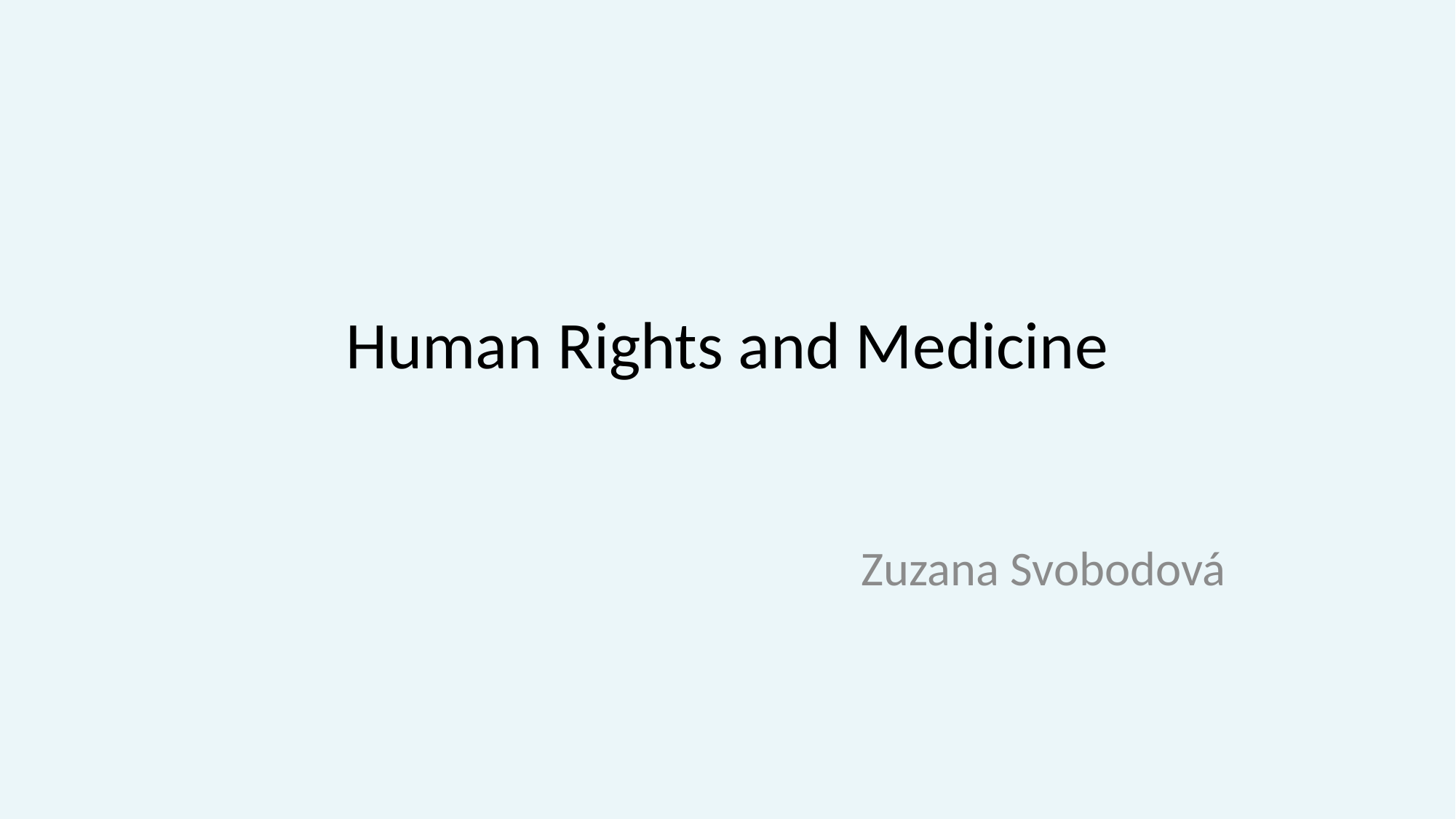

# Human Rights and Medicine

Zuzana Svobodová